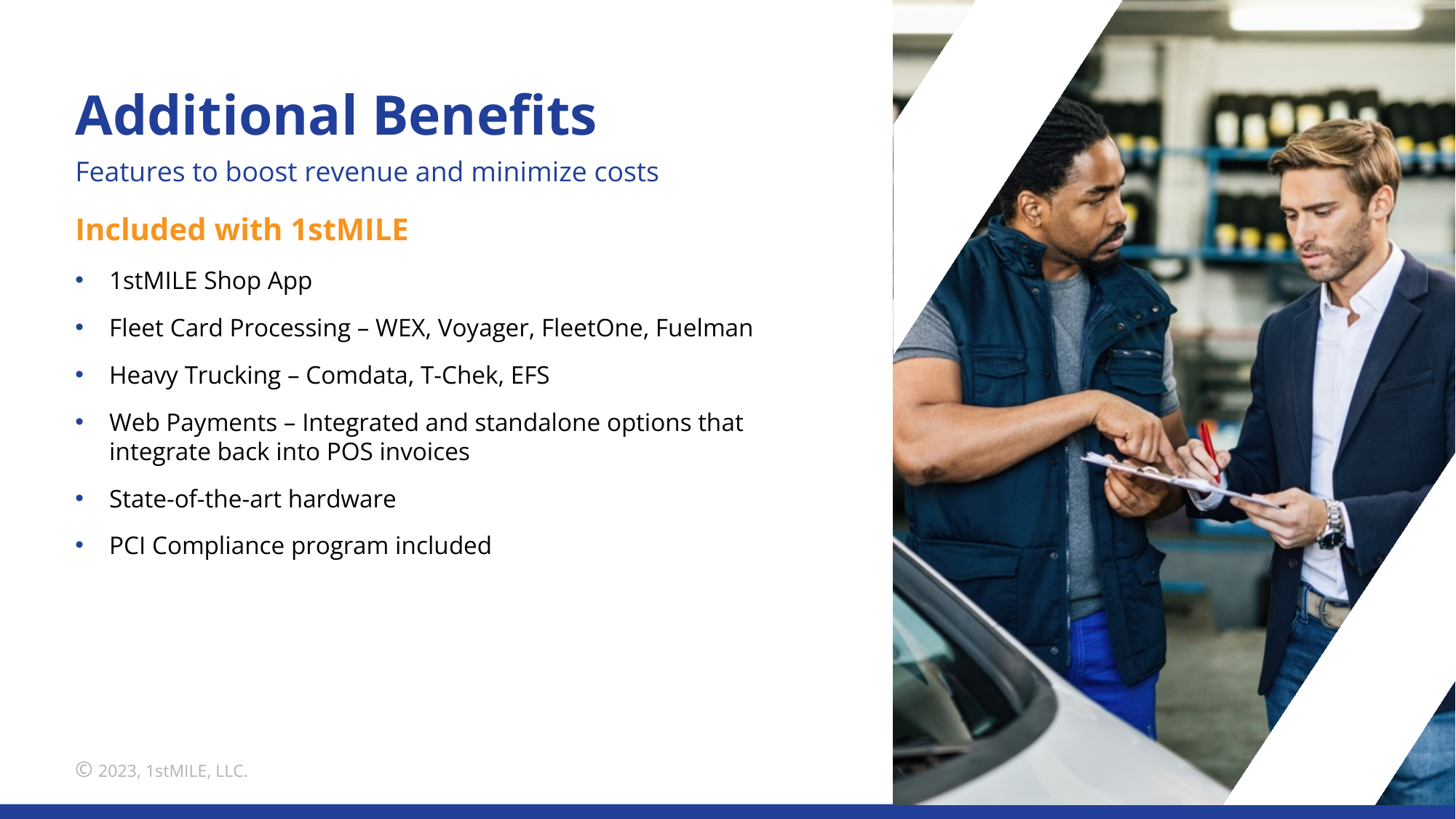

Additional Benefits
Features to boost revenue and minimize costs
Included with 1stMILE
1stMILE Shop App
Fleet Card Processing – WEX, Voyager, FleetOne, Fuelman
Heavy Trucking – Comdata, T-Chek, EFS
Web Payments – Integrated and standalone options that integrate back into POS invoices
State-of-the-art hardware
PCI Compliance program included